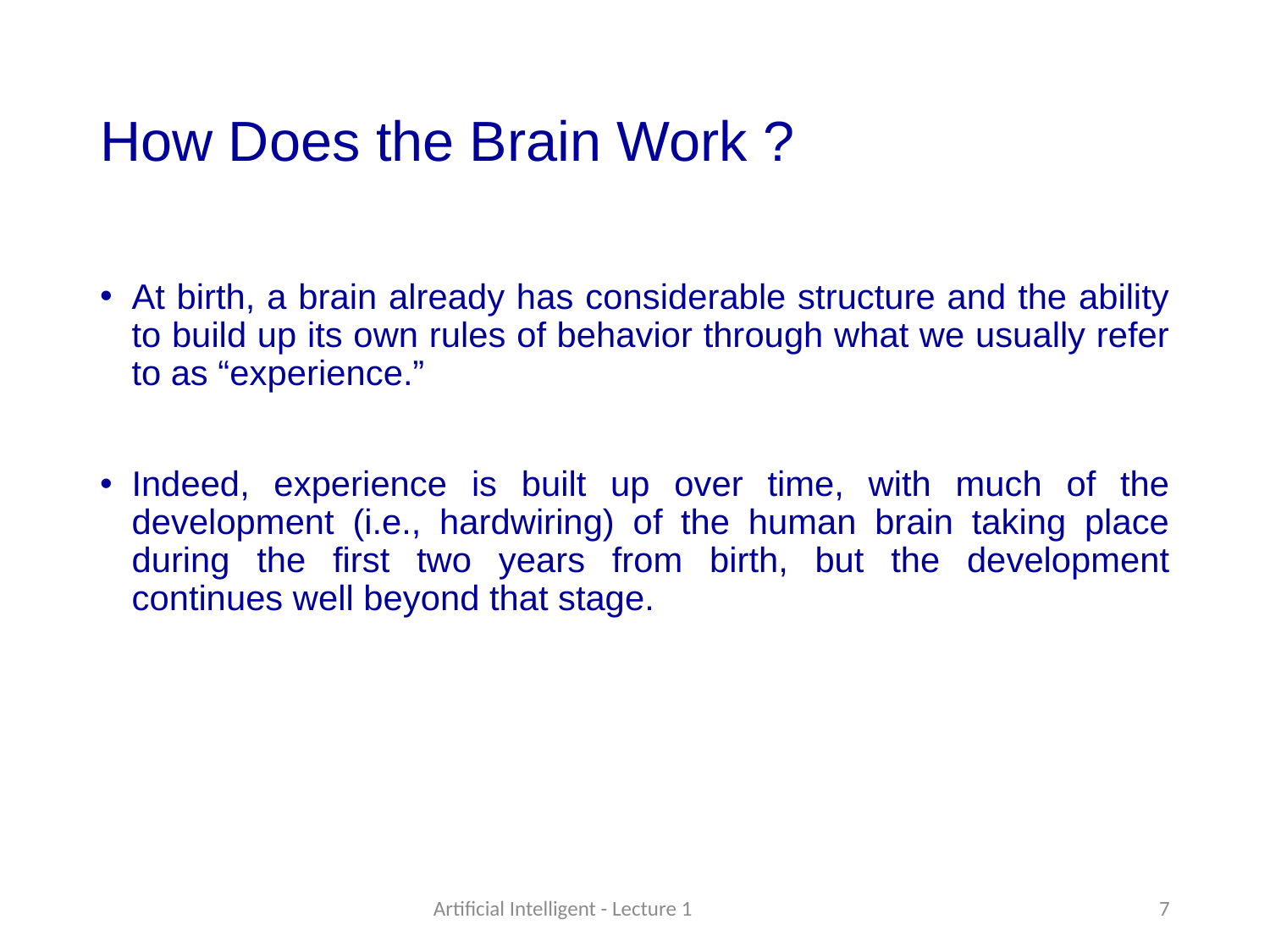

# How Does the Brain Work ?
At birth, a brain already has considerable structure and the ability to build up its own rules of behavior through what we usually refer to as “experience.”

Indeed, experience is built up over time, with much of the development (i.e., hardwiring) of the human brain taking place during the first two years from birth, but the development continues well beyond that stage.
Artificial Intelligent - Lecture 1
7